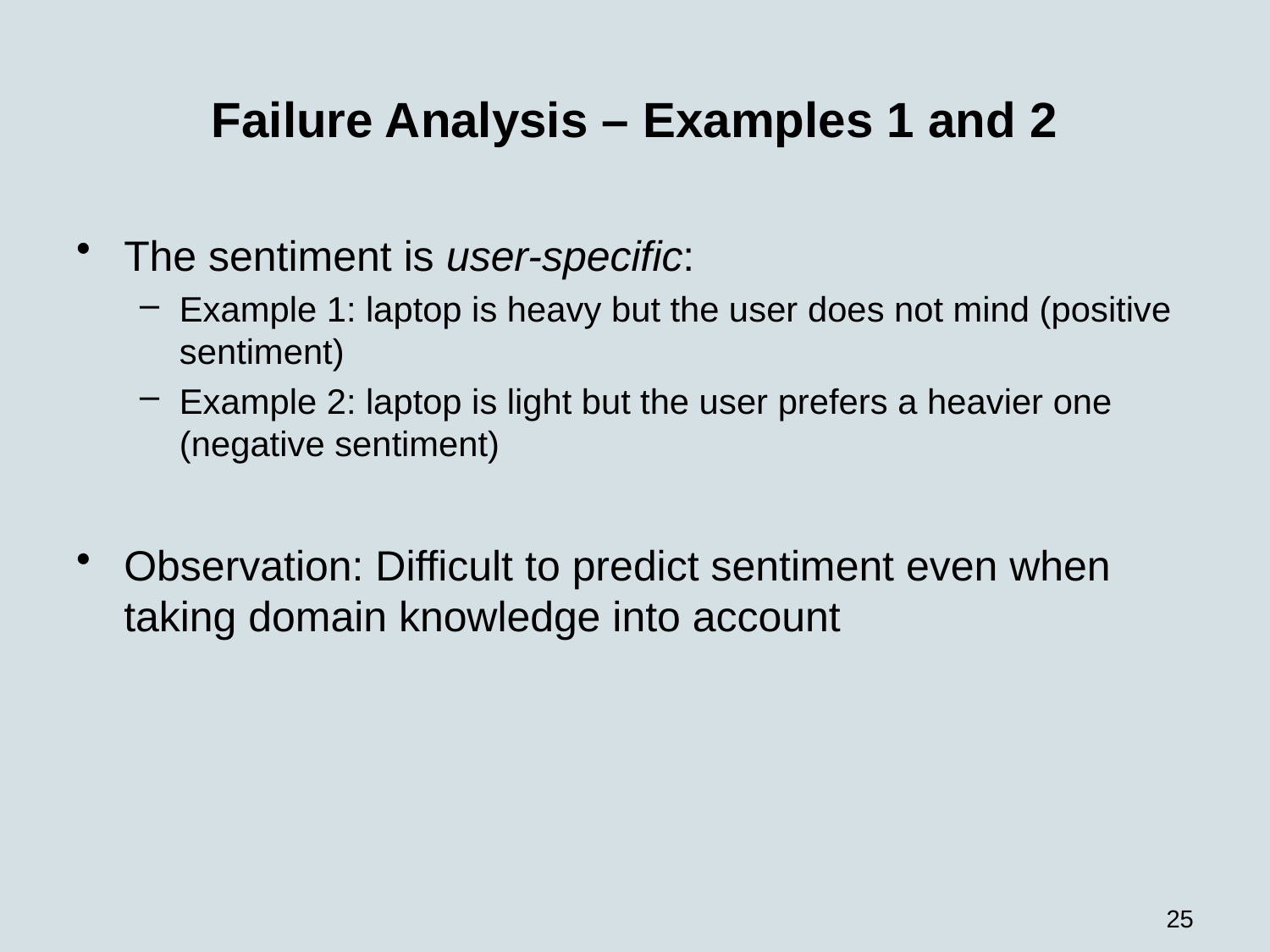

# Failure Analysis – Examples 1 and 2
The sentiment is user-specific:
Example 1: laptop is heavy but the user does not mind (positive sentiment)
Example 2: laptop is light but the user prefers a heavier one (negative sentiment)

Observation: Difficult to predict sentiment even when taking domain knowledge into account

25